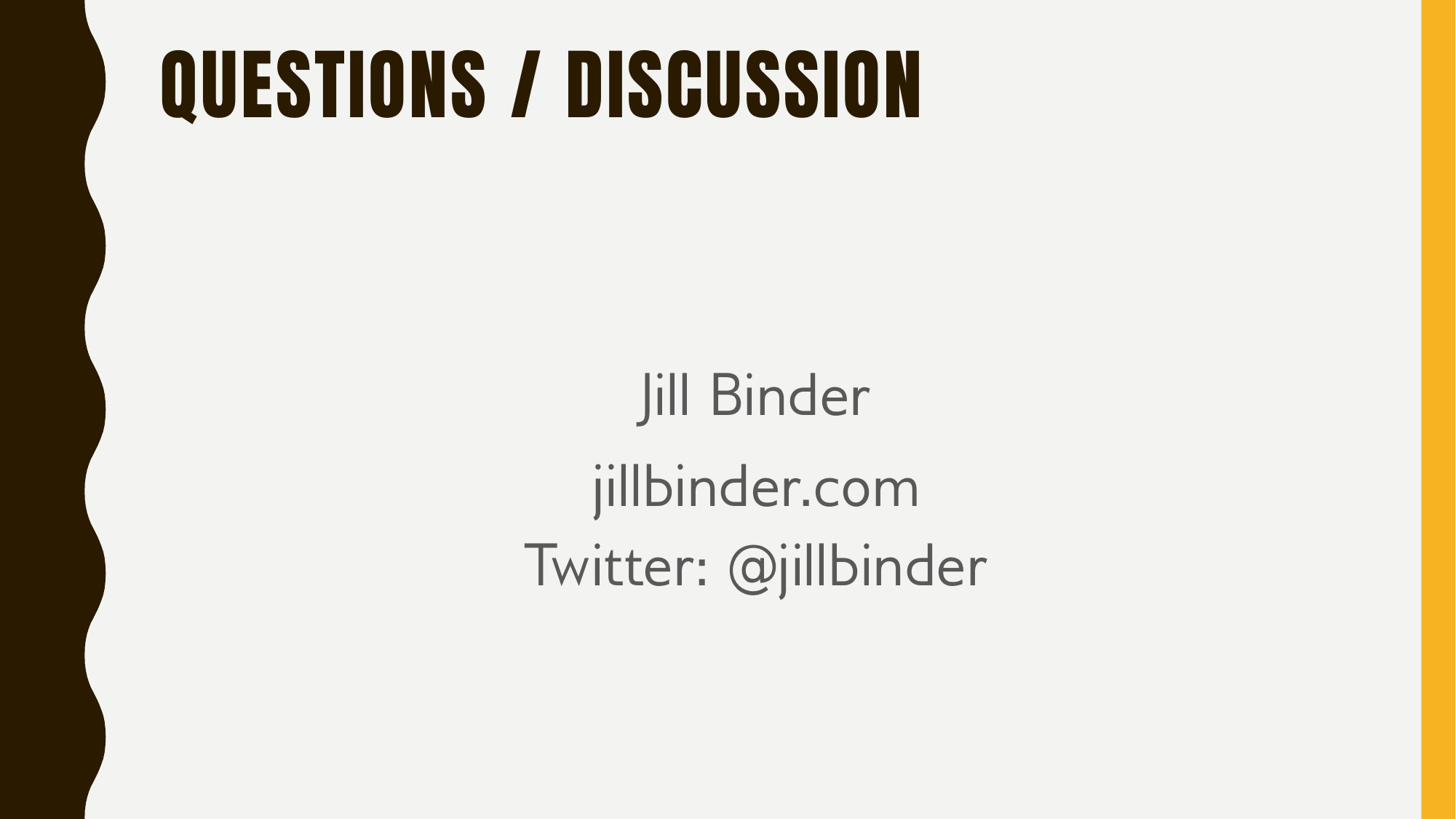

# Questions / Discussion

Jill Binder
jillbinder.com
Twitter: @jillbinder